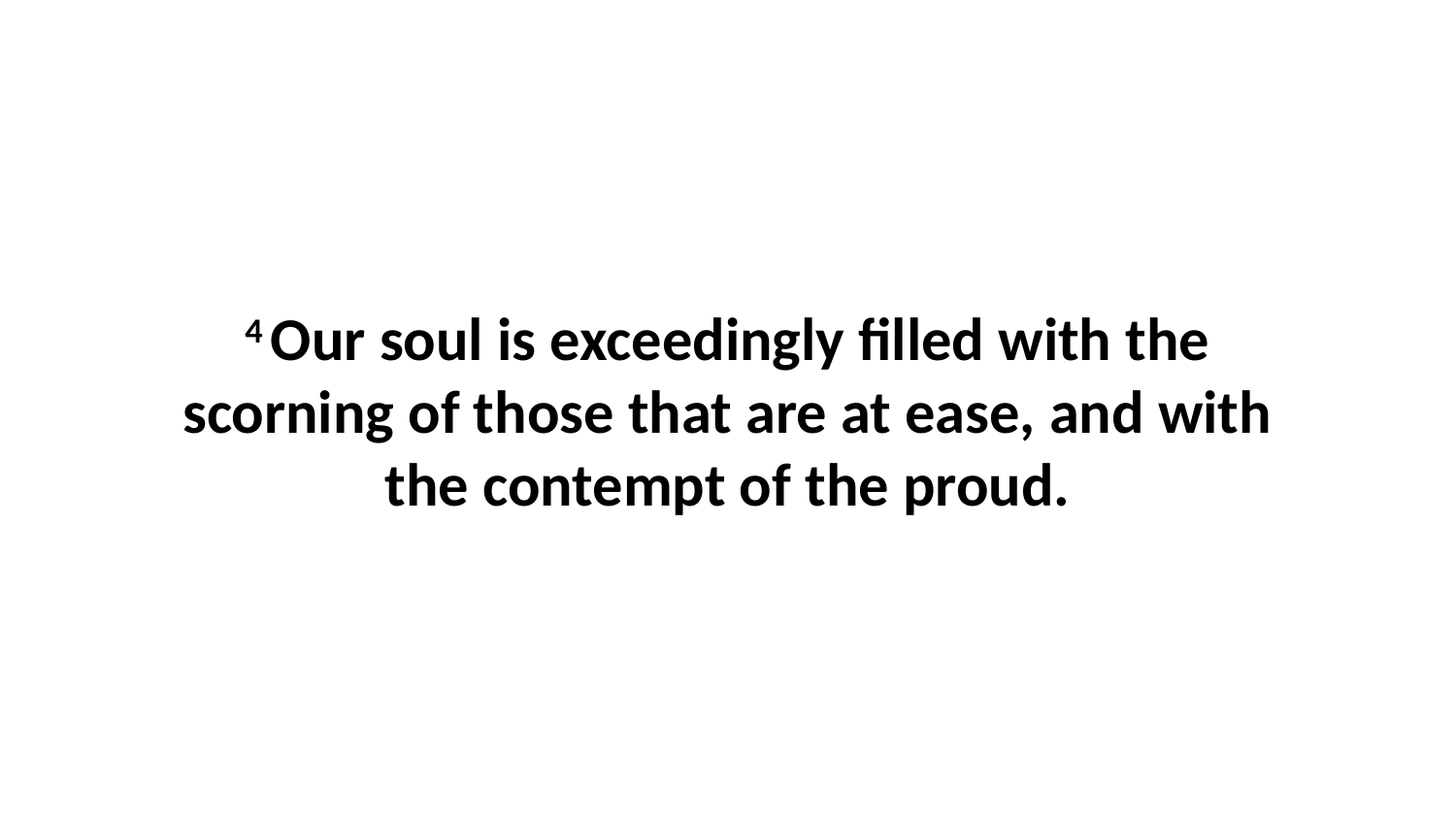

4 Our soul is exceedingly filled with the scorning of those that are at ease, and with the contempt of the proud.